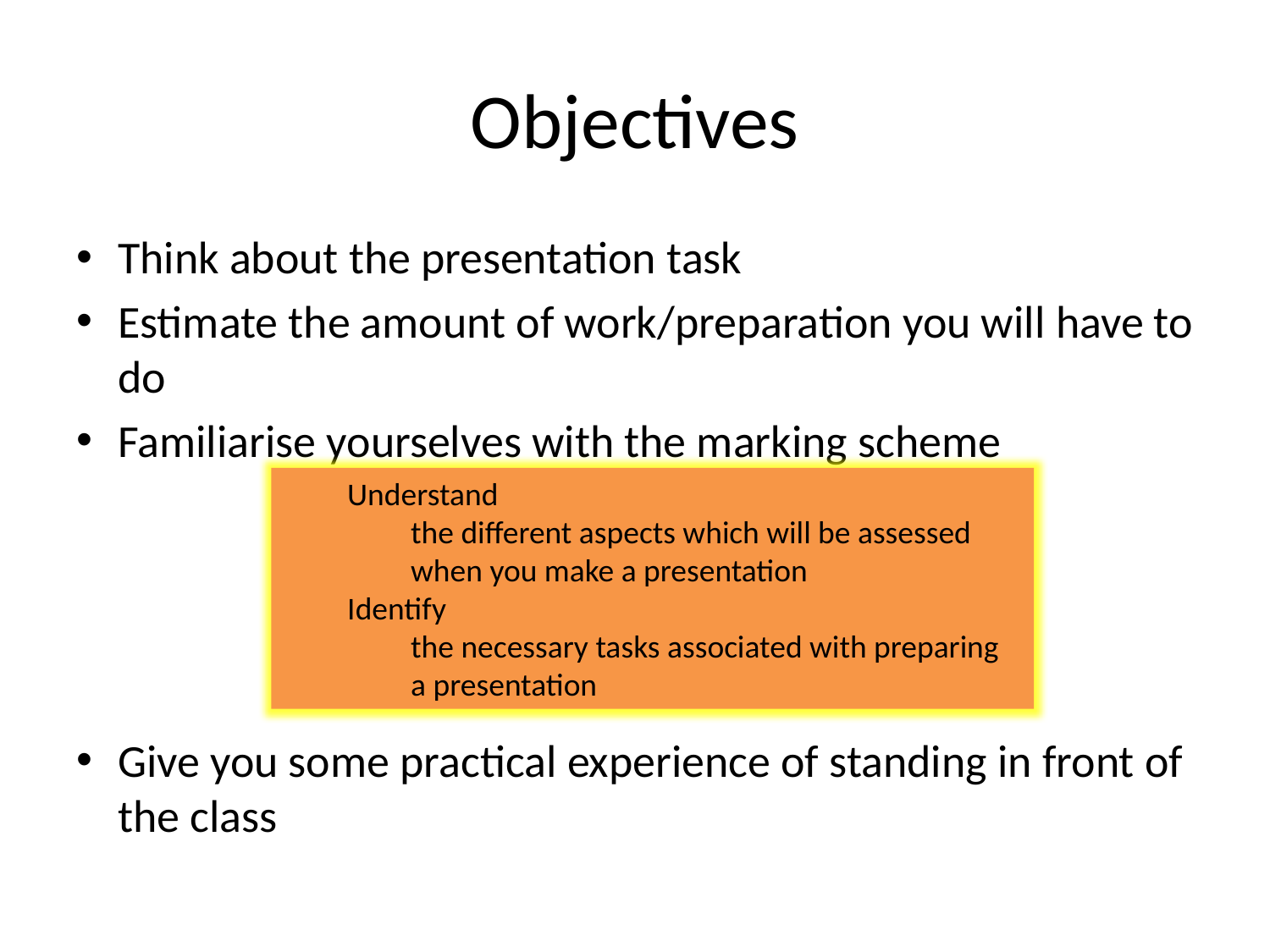

# Objectives
Think about the presentation task
Estimate the amount of work/preparation you will have to do
Familiarise yourselves with the marking scheme

Give you some practical experience of standing in front of the class

Understand
the different aspects which will be assessed when you make a presentation
Identify
the necessary tasks associated with preparing a presentation